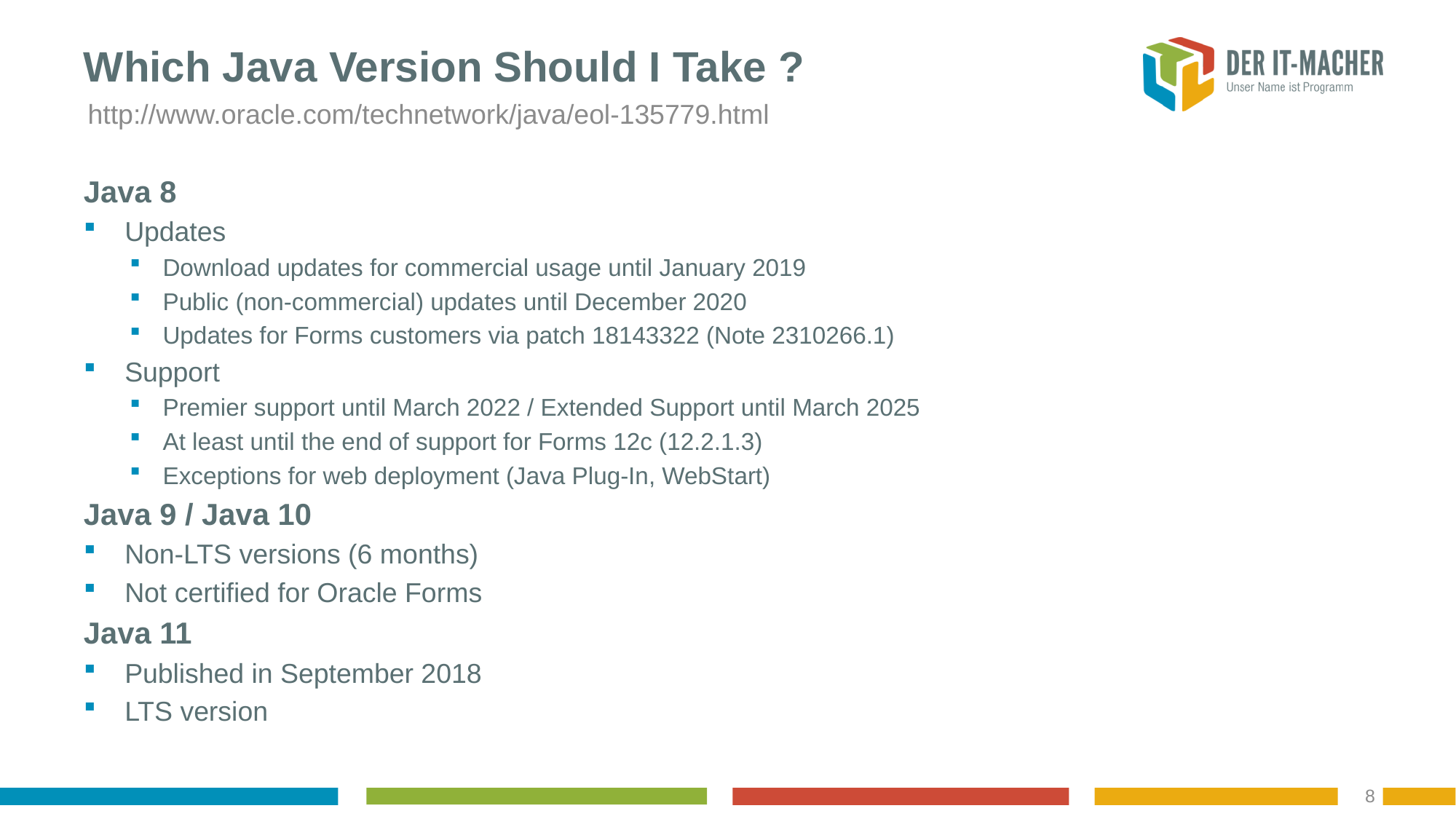

# Which Java Version Should I Take ?
http://www.oracle.com/technetwork/java/eol-135779.html
Java 8
Updates
Download updates for commercial usage until January 2019
Public (non-commercial) updates until December 2020
Updates for Forms customers via patch 18143322 (Note 2310266.1)
Support
Premier support until March 2022 / Extended Support until March 2025
At least until the end of support for Forms 12c (12.2.1.3)
Exceptions for web deployment (Java Plug-In, WebStart)
Java 9 / Java 10
Non-LTS versions (6 months)
Not certified for Oracle Forms
Java 11
Published in September 2018
LTS version

8